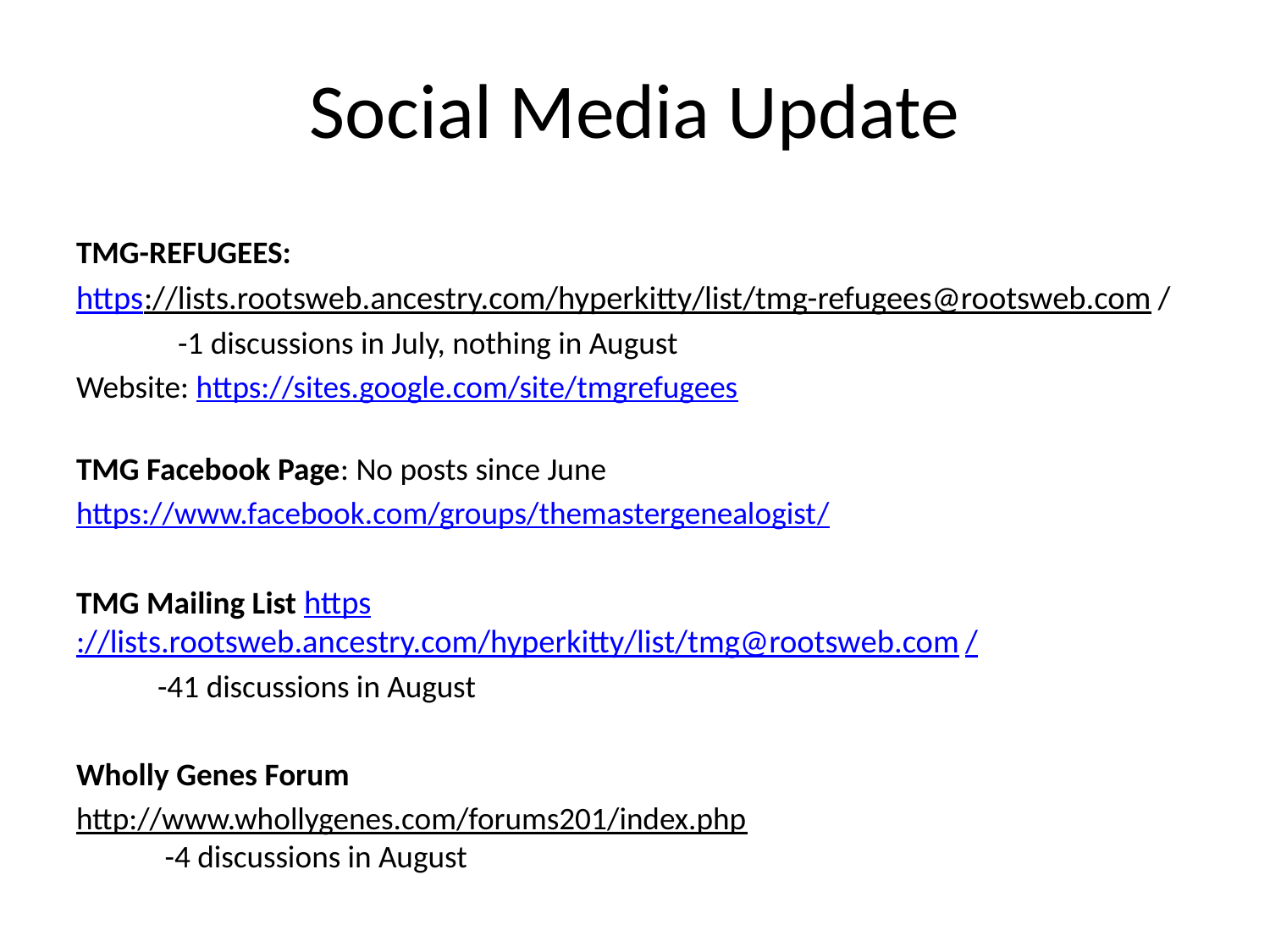

# Social Media Update
TMG-REFUGEES:
https://lists.rootsweb.ancestry.com/hyperkitty/list/tmg-refugees@rootsweb.com/
-1 discussions in July, nothing in August
Website: https://sites.google.com/site/tmgrefugees
TMG Facebook Page: No posts since June
https://www.facebook.com/groups/themastergenealogist/

TMG Mailing List https://lists.rootsweb.ancestry.com/hyperkitty/list/tmg@rootsweb.com/
	-41 discussions in August

Wholly Genes Forum
http://www.whollygenes.com/forums201/index.php
	 -4 discussions in August